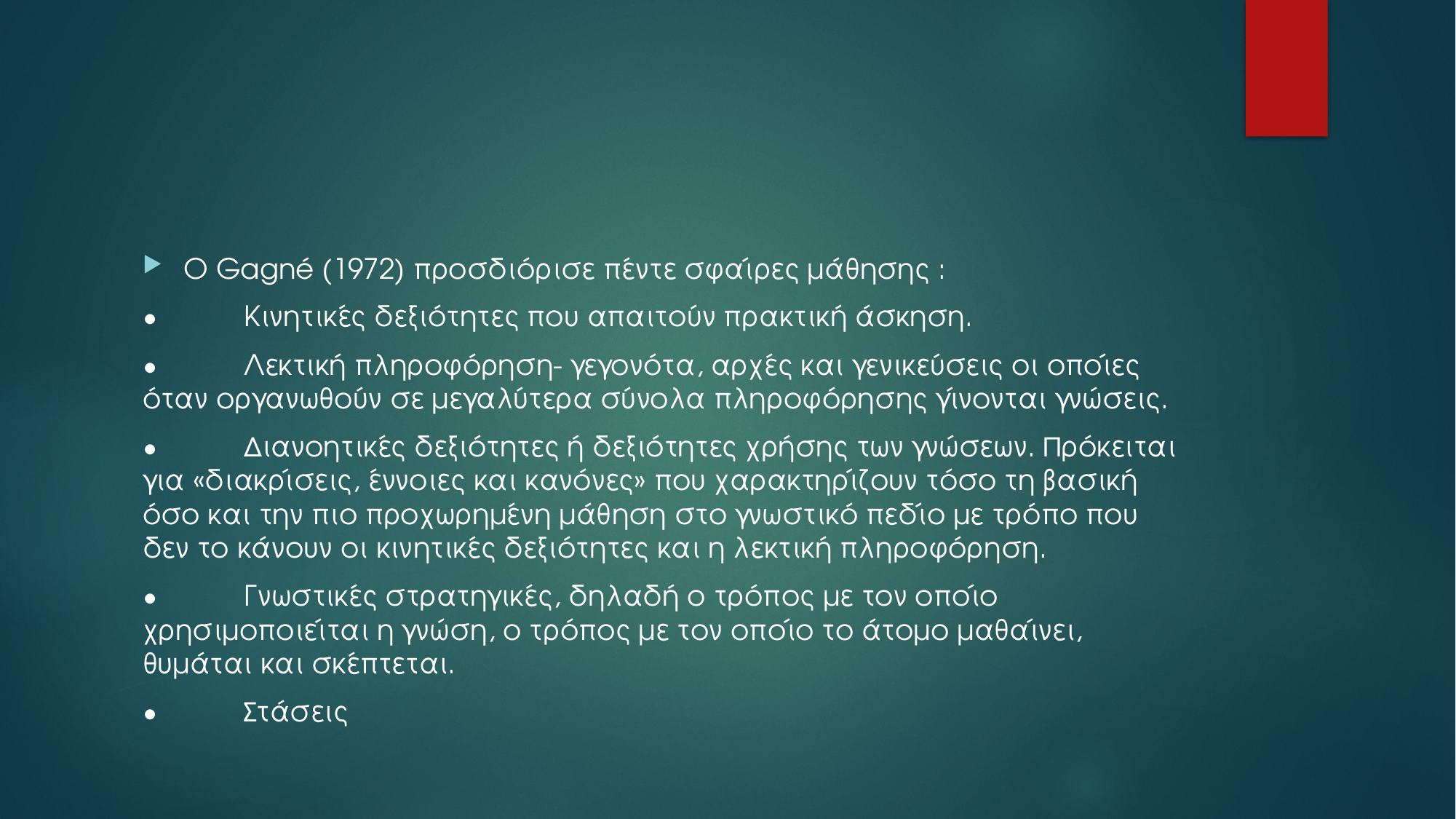

Ο Gagné (1972) προσδιόρισε πέντε σφαίρες μάθησης :
•	Κινητικές δεξιότητες που απαιτούν πρακτική άσκηση.
•	Λεκτική πληροφόρηση- γεγονότα, αρχές και γενικεύσεις οι οποίες όταν οργανωθούν σε μεγαλύτερα σύνολα πληροφόρησης γίνονται γνώσεις.
•	Διανοητικές δεξιότητες ή δεξιότητες χρήσης των γνώσεων. Πρόκειται για «διακρίσεις, έννοιες και κανόνες» που χαρακτηρίζουν τόσο τη βασική όσο και την πιο προχωρημένη μάθηση στο γνωστικό πεδίο με τρόπο που δεν το κάνουν οι κινητικές δεξιότητες και η λεκτική πληροφόρηση.
•	Γνωστικές στρατηγικές, δηλαδή ο τρόπος με τον οποίο χρησιμοποιείται η γνώση, ο τρόπος με τον οποίο το άτομο μαθαίνει, θυμάται και σκέπτεται.
•	Στάσεις